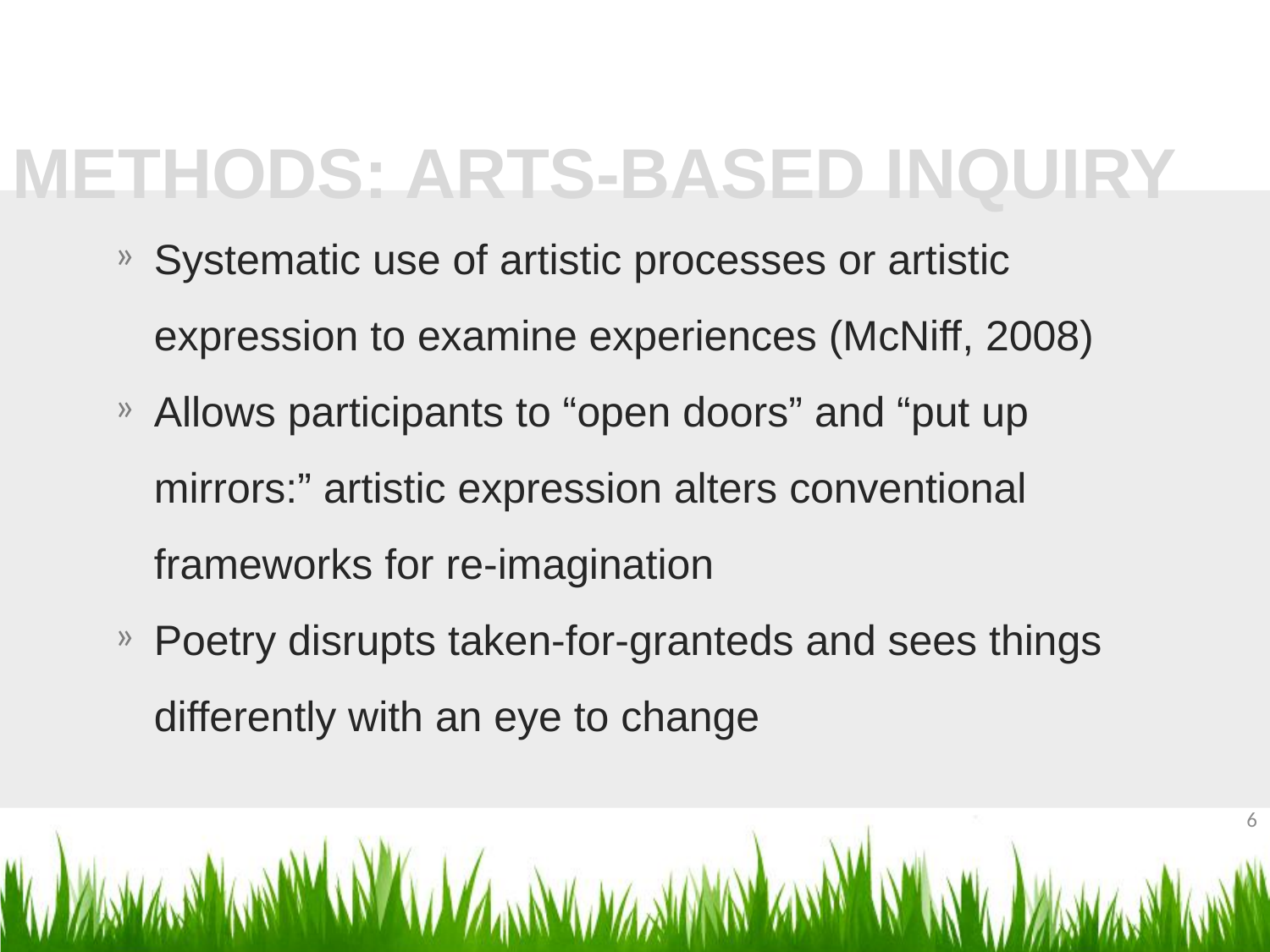

METHODS: ARTS-BASED INQUIRY

Systematic use of artistic processes or artistic expression to examine experiences (McNiff, 2008)
Allows participants to “open doors” and “put up mirrors:” artistic expression alters conventional frameworks for re-imagination
Poetry disrupts taken-for-granteds and sees things differently with an eye to change
6